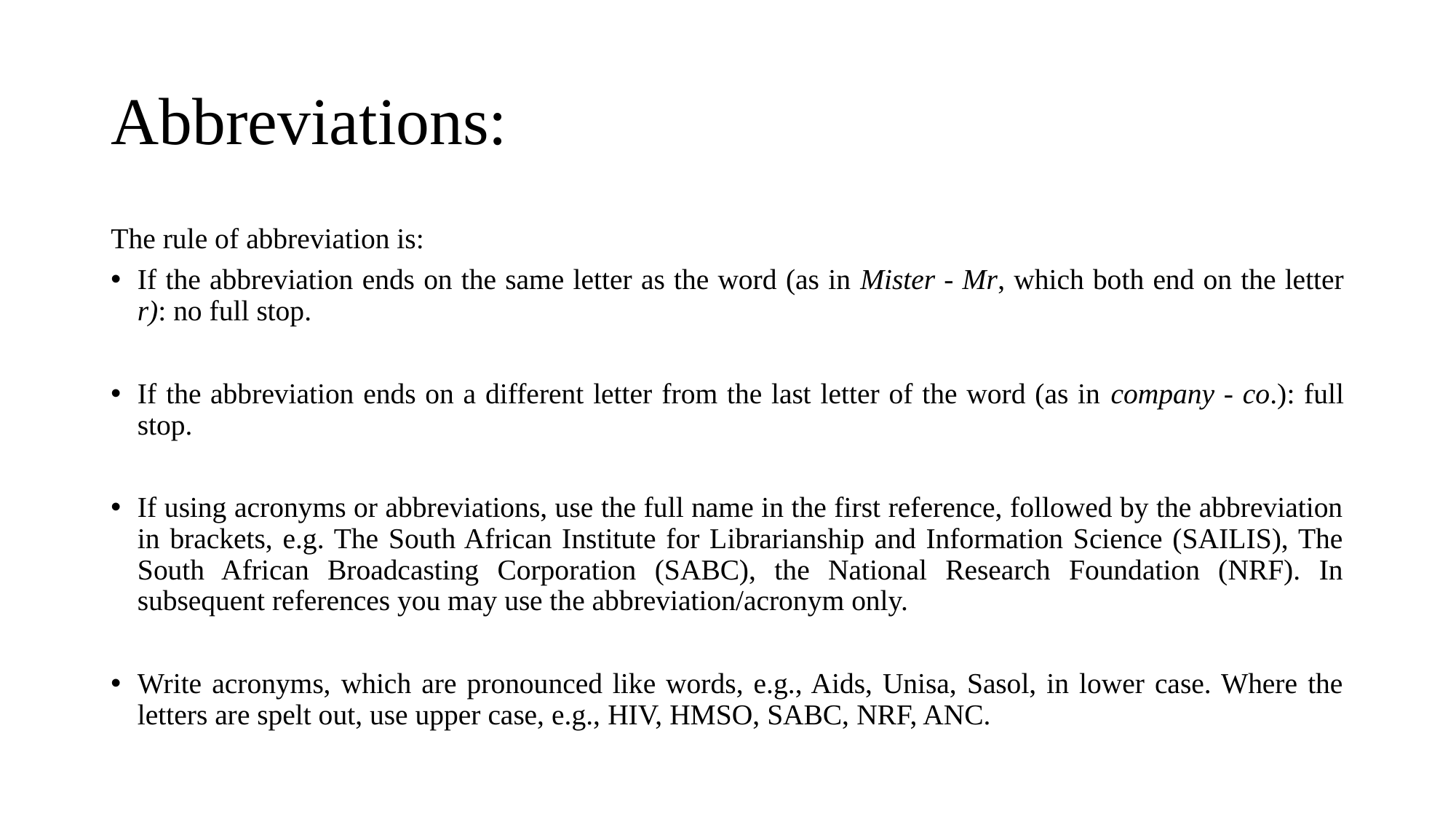

# Abbreviations:
The rule of abbreviation is:
If the abbreviation ends on the same letter as the word (as in Mister - Mr, which both end on the letter r): no full stop.

If the abbreviation ends on a different letter from the last letter of the word (as in company - co.): full stop.

If using acronyms or abbreviations, use the full name in the first reference, followed by the abbreviation in brackets, e.g. The South African Institute for Librarianship and Information Science (SAILIS), The South African Broadcasting Corporation (SABC), the National Research Foundation (NRF). In subsequent references you may use the abbreviation/acronym only.

Write acronyms, which are pronounced like words, e.g., Aids, Unisa, Sasol, in lower case. Where the letters are spelt out, use upper case, e.g., HIV, HMSO, SABC, NRF, ANC.